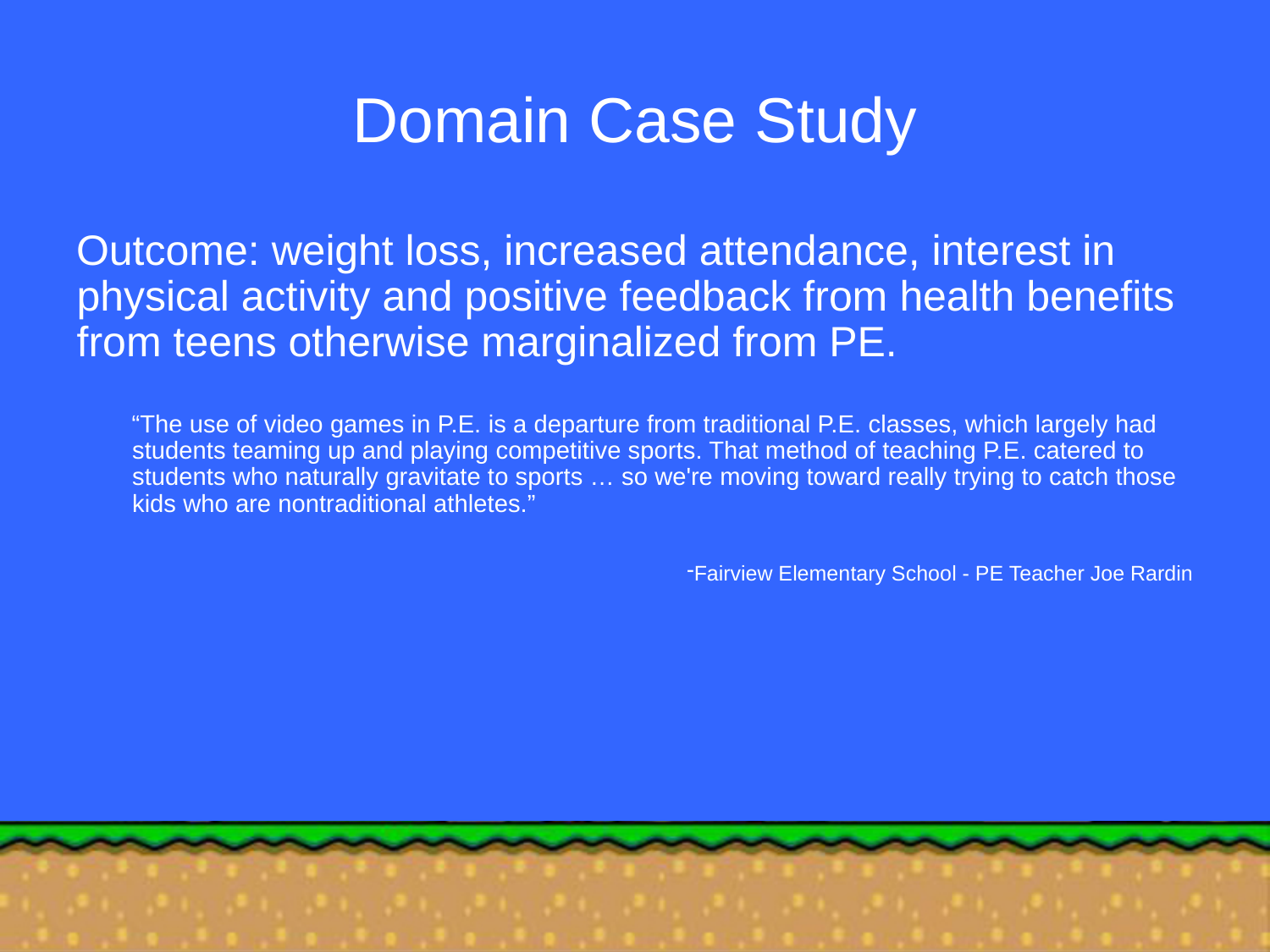

# Domain Case Study
Outcome: weight loss, increased attendance, interest in physical activity and positive feedback from health benefits from teens otherwise marginalized from PE.

“The use of video games in P.E. is a departure from traditional P.E. classes, which largely had students teaming up and playing competitive sports. That method of teaching P.E. catered to students who naturally gravitate to sports … so we're moving toward really trying to catch those kids who are nontraditional athletes.”

Fairview Elementary School - PE Teacher Joe Rardin